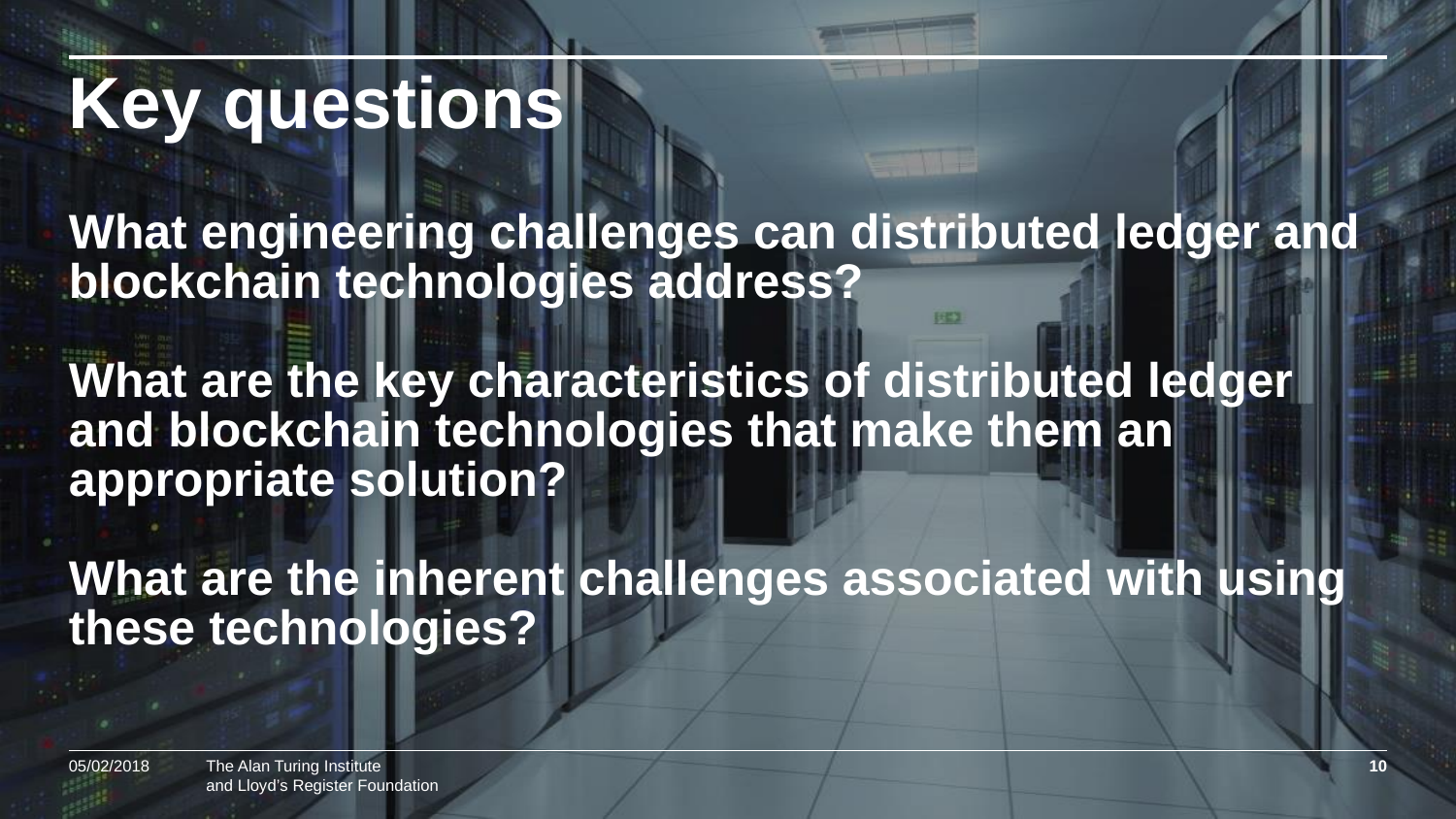

Key questions
What engineering challenges can distributed ledger and blockchain technologies address?

What are the key characteristics of distributed ledger and blockchain technologies that make them an appropriate solution?

What are the inherent challenges associated with using these technologies?
05/02/2018
10
and Lloyd’s Register Foundation